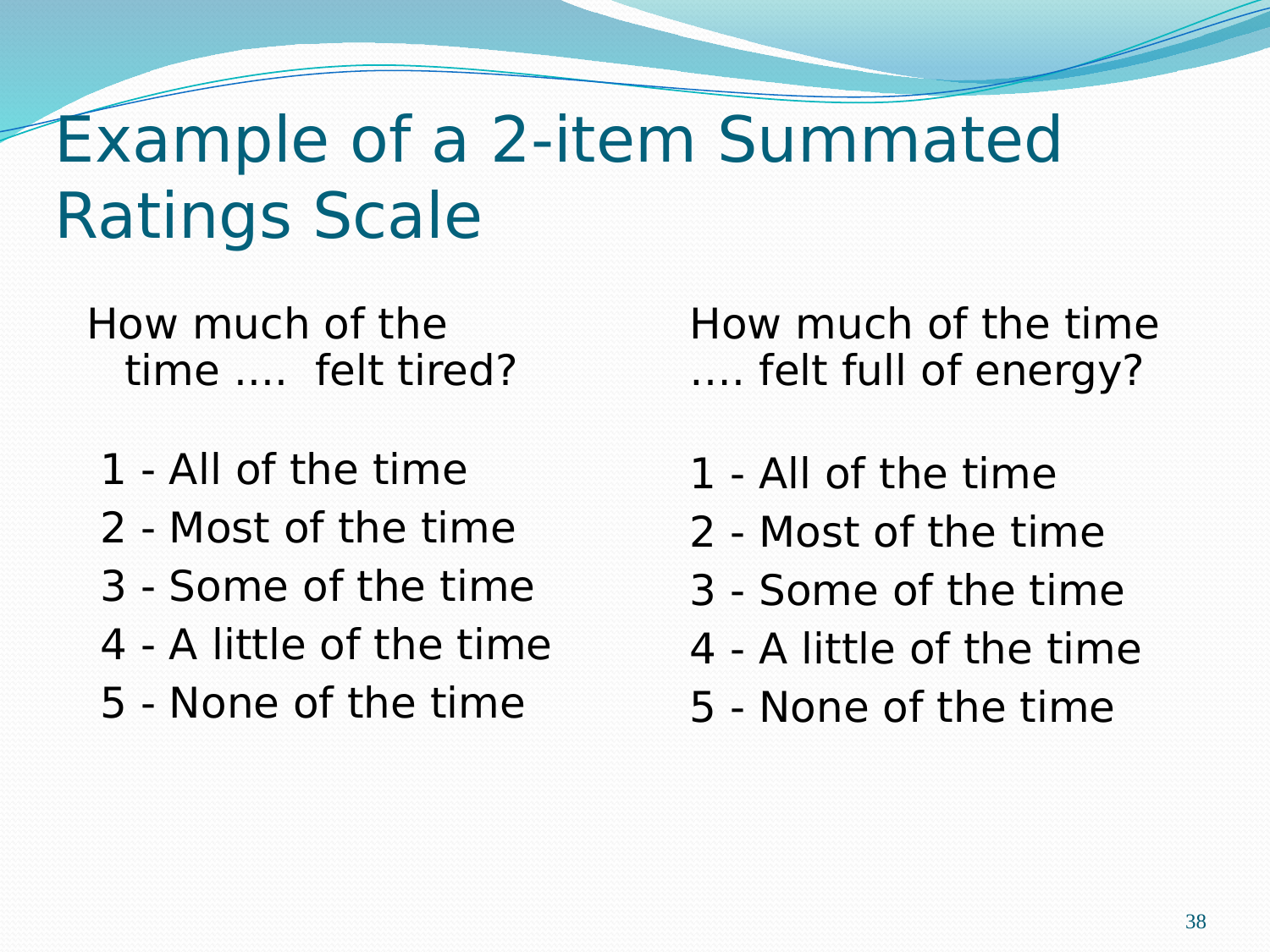

# Example of a 2-item Summated Ratings Scale
How much of the time ....  felt tired?

 1 - All of the time
 2 - Most of the time
 3 - Some of the time
 4 - A little of the time
 5 - None of the time
How much of the time
…. felt full of energy?

1 - All of the time
2 - Most of the time
3 - Some of the time
4 - A little of the time
5 - None of the time
38